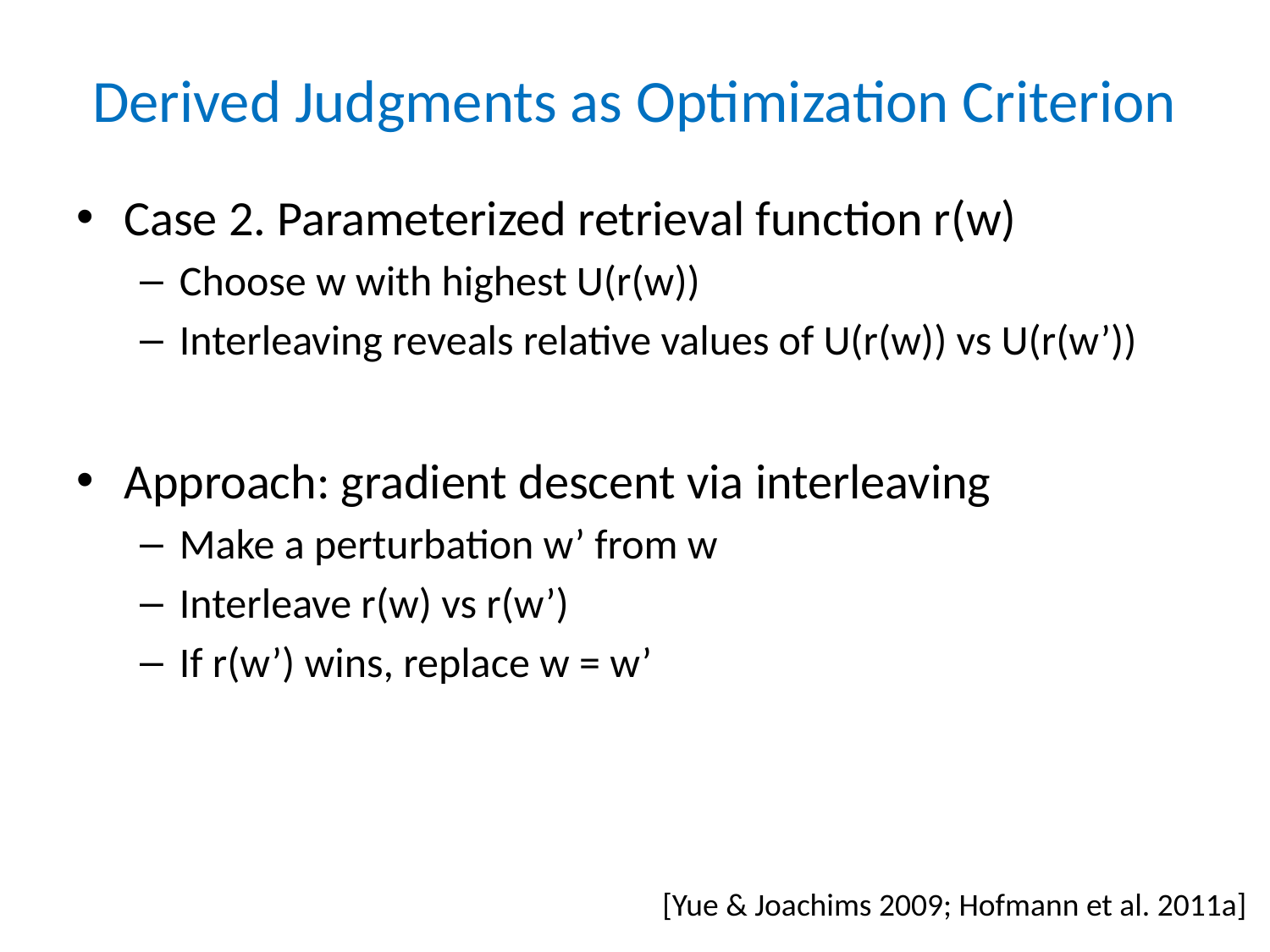

# Derived Judgments as Optimization Criterion
Case 2. Parameterized retrieval function r(w)
Choose w with highest U(r(w))
Interleaving reveals relative values of U(r(w)) vs U(r(w’))

Approach: gradient descent via interleaving
Make a perturbation w’ from w
Interleave r(w) vs r(w’)
If r(w’) wins, replace w = w’

[Yue & Joachims 2009; Hofmann et al. 2011a]